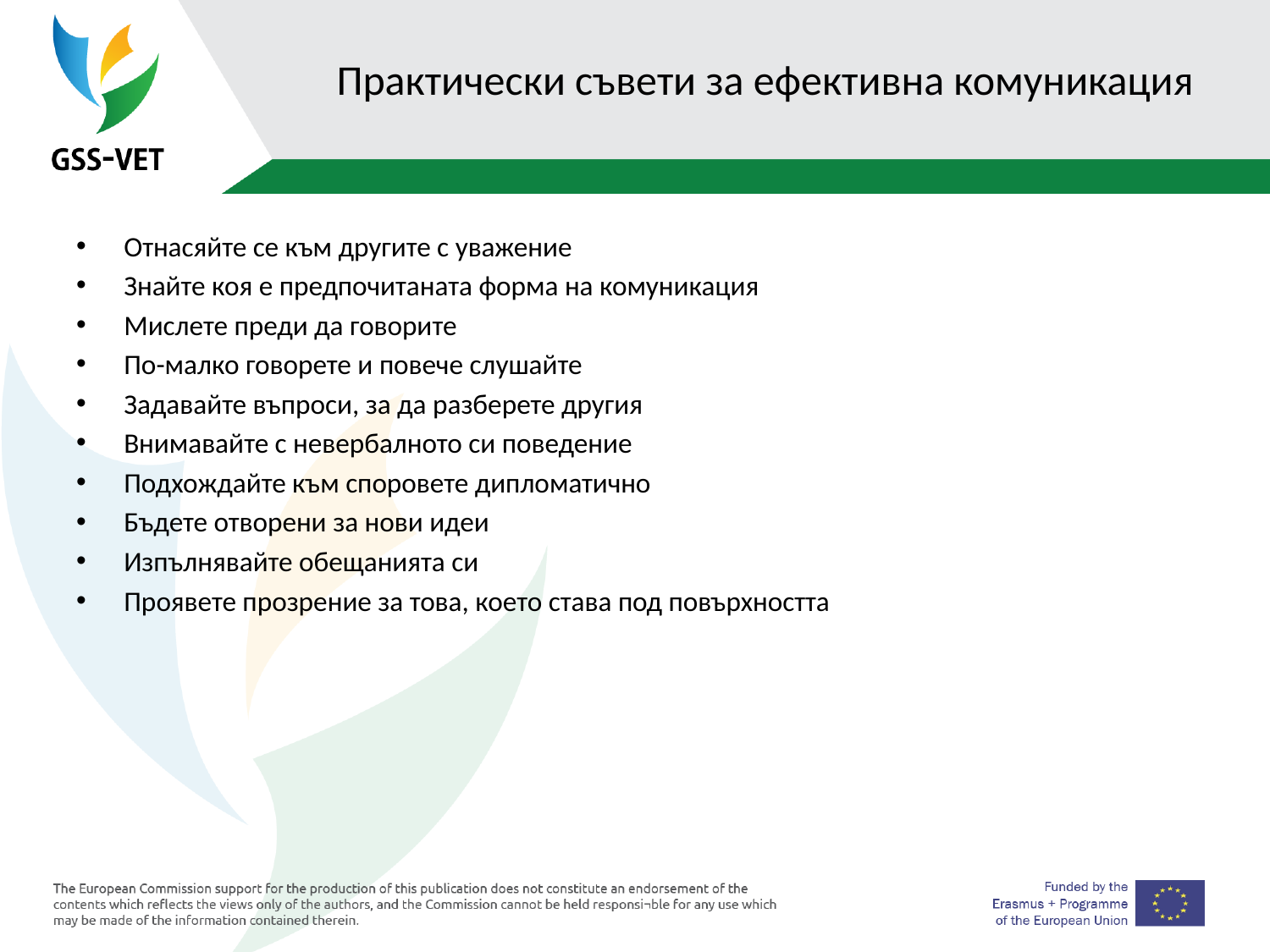

# Практически съвети за ефективна комуникация
Отнасяйте се към другите с уважение
Знайте коя е предпочитаната форма на комуникация
Мислете преди да говорите
По-малко говорете и повече слушайте
Задавайте въпроси, за да разберете другия
Внимавайте с невербалното си поведение
Подхождайте към споровете дипломатично
Бъдете отворени за нови идеи
Изпълнявайте обещанията си
Проявете прозрение за това, което става под повърхността